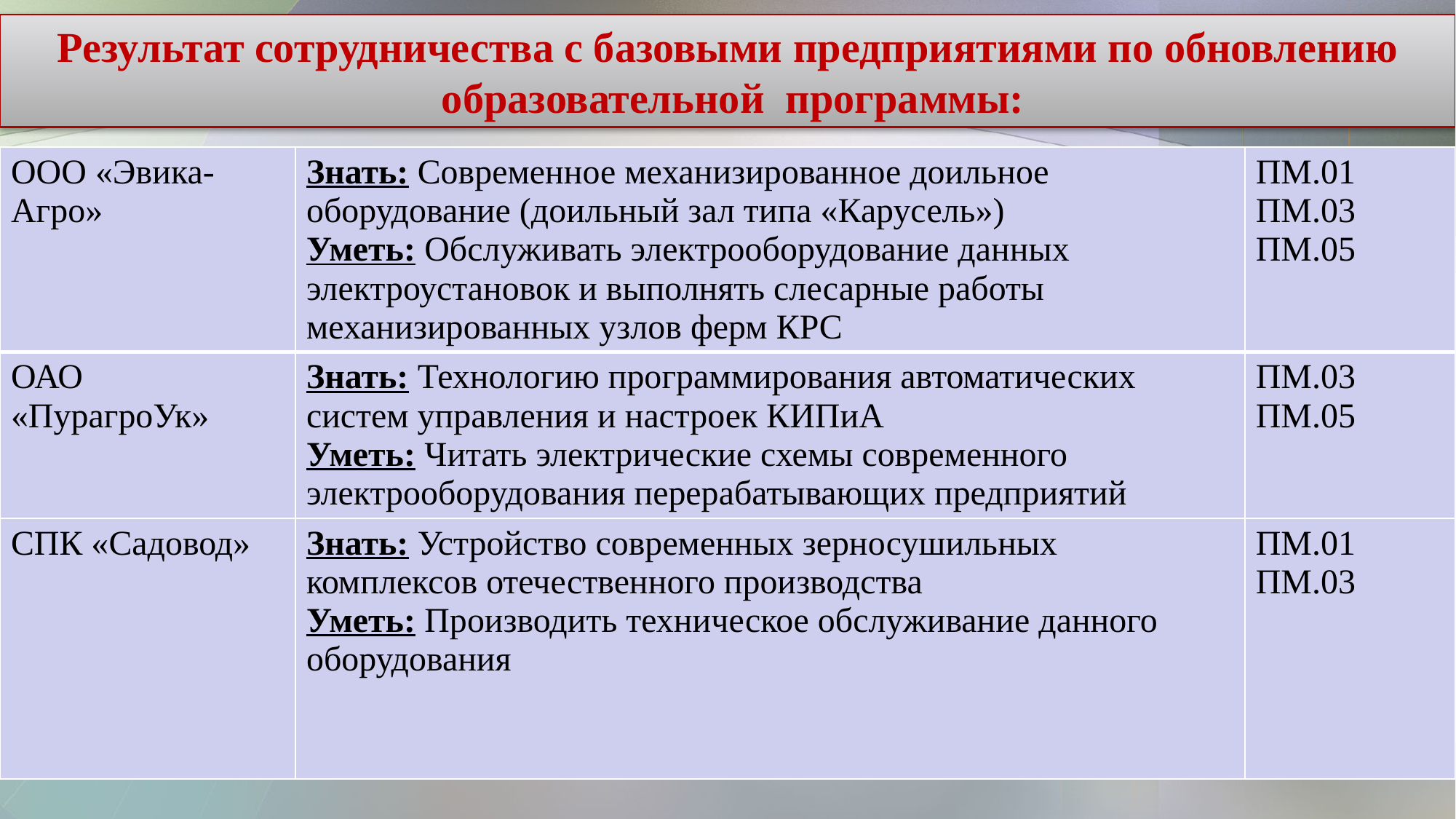

Результат сотрудничества с базовыми предприятиями по обновлению
 образовательной  программы:
| ООО «Эвика-Агро» | Знать: Современное механизированное доильное оборудование (доильный зал типа «Карусель») Уметь: Обслуживать электрооборудование данных электроустановок и выполнять слесарные работы механизированных узлов ферм КРС | ПМ.01 ПМ.03 ПМ.05 |
| --- | --- | --- |
| ОАО «ПурагроУк» | Знать: Технологию программирования автоматических систем управления и настроек КИПиА Уметь: Читать электрические схемы современного электрооборудования перерабатывающих предприятий | ПМ.03 ПМ.05 |
| СПК «Садовод» | Знать: Устройство современных зерносушильных комплексов отечественного производства Уметь: Производить техническое обслуживание данного оборудования | ПМ.01 ПМ.03 |